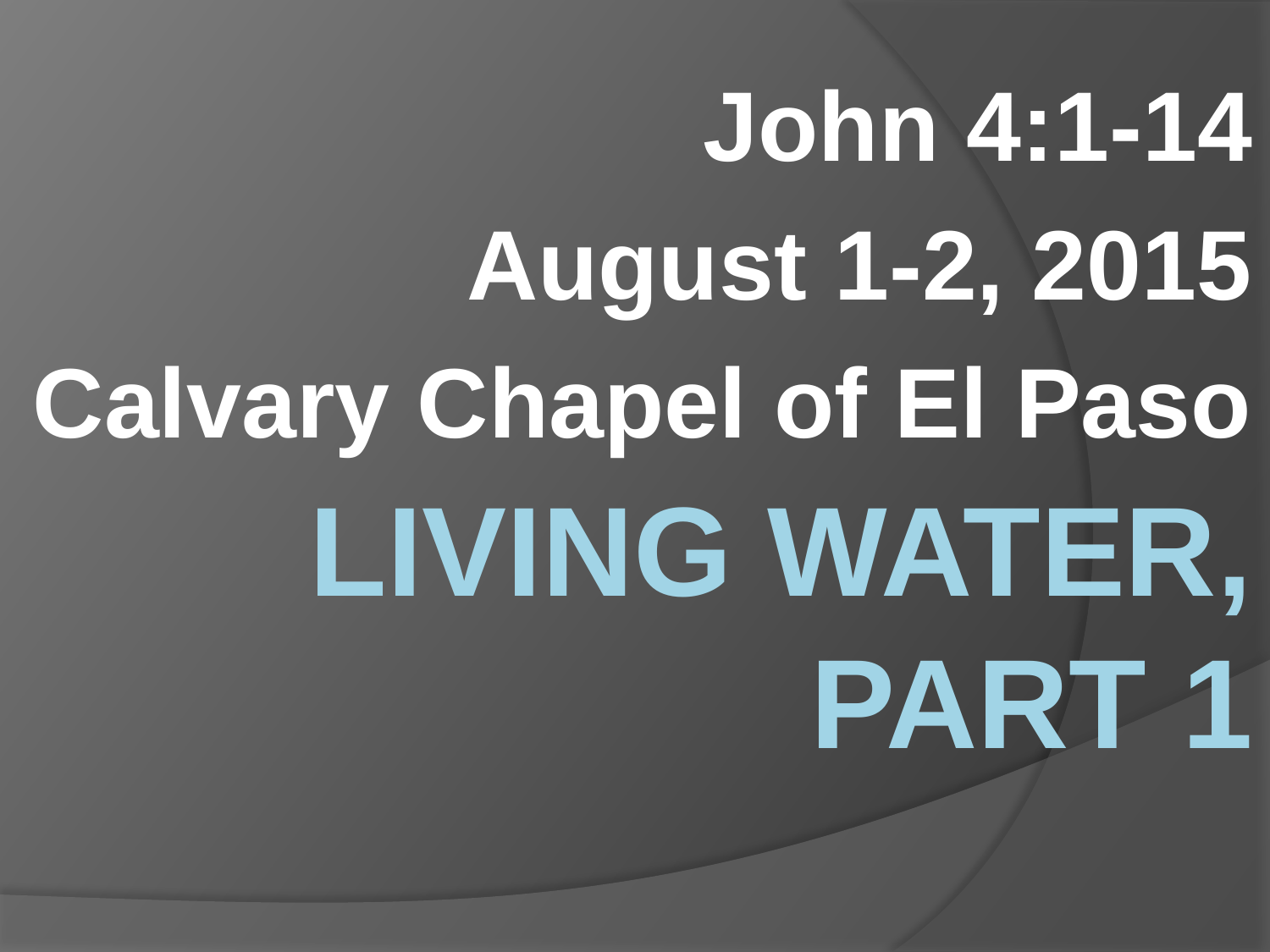

John 4:1-14
August 1-2, 2015
Calvary Chapel of El Paso
# Living Water, Part 1